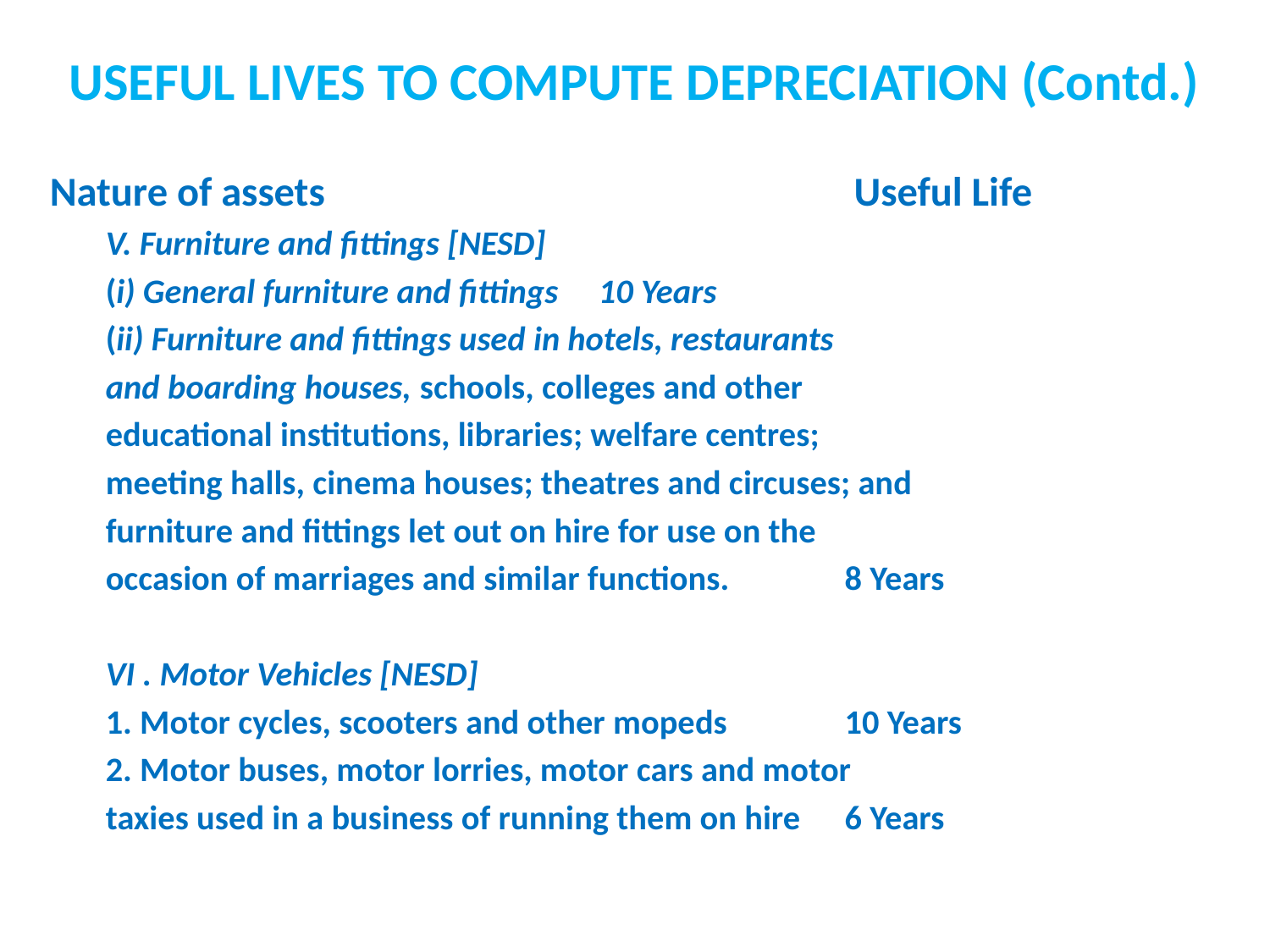

# USEFUL LIVES TO COMPUTE DEPRECIATION (Contd.)
Nature of assets                                                    		 Useful Life
 	V. Furniture and fittings [NESD]
	(i) General furniture and fittings 				10 Years
	(ii) Furniture and fittings used in hotels, restaurants
	and boarding houses, schools, colleges and other
	educational institutions, libraries; welfare centres;
	meeting halls, cinema houses; theatres and circuses; and
	furniture and fittings let out on hire for use on the
	occasion of marriages and similar functions. 		8 Years

	VI . Motor Vehicles [NESD]
	1. Motor cycles, scooters and other mopeds 		10 Years
	2. Motor buses, motor lorries, motor cars and motor
	taxies used in a business of running them on hire 		6 Years